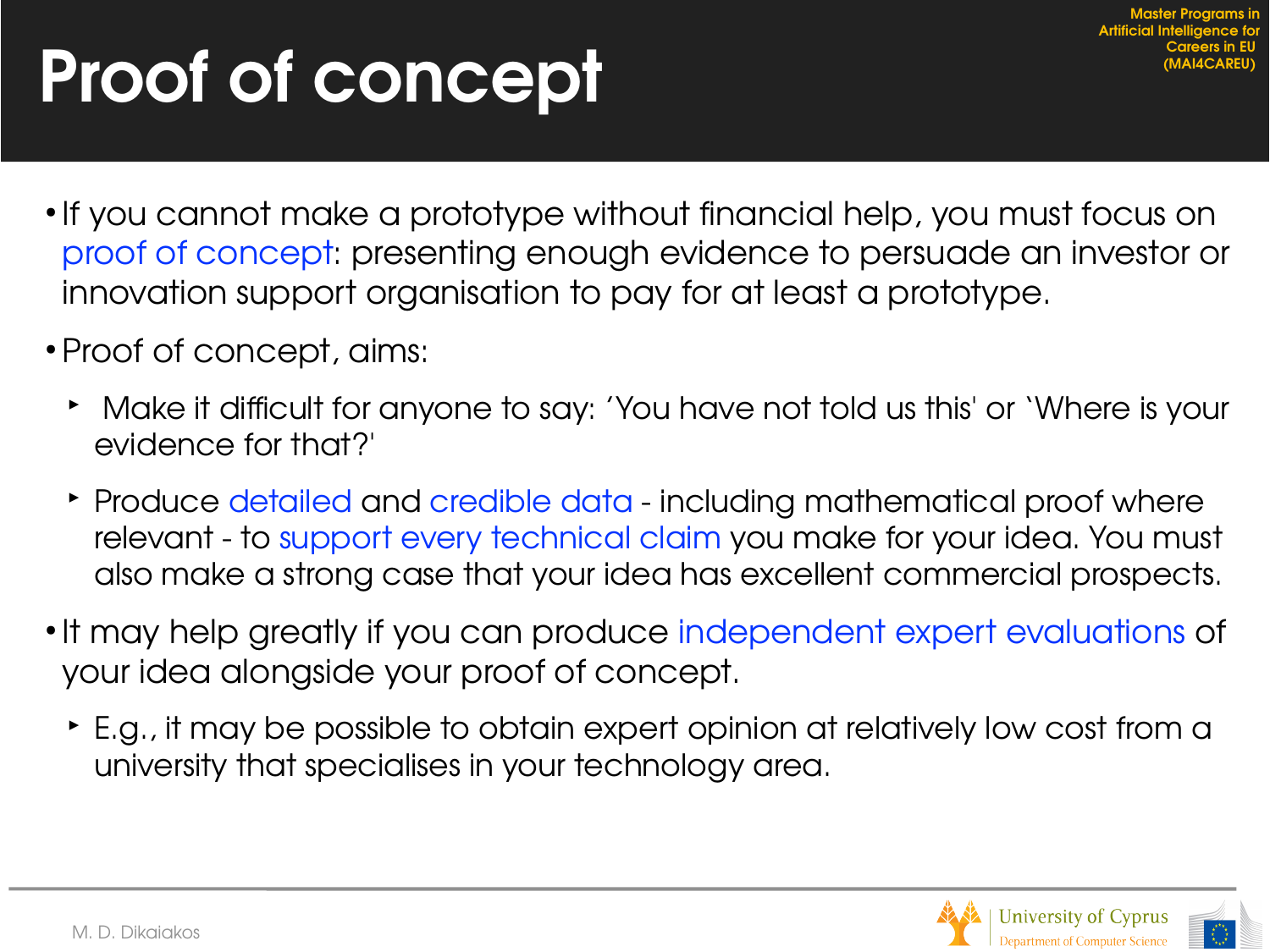

# Proof of concept
If you cannot make a prototype without financial help, you must focus on proof of concept: presenting enough evidence to persuade an investor or innovation support organisation to pay for at least a prototype.
Proof of concept, aims:
 Make it difficult for anyone to say: ’You have not told us this' or ‘Where is your evidence for that?'
Produce detailed and credible data - including mathematical proof where relevant - to support every technical claim you make for your idea. You must also make a strong case that your idea has excellent commercial prospects.
It may help greatly if you can produce independent expert evaluations of your idea alongside your proof of concept.
E.g., it may be possible to obtain expert opinion at relatively low cost from a university that specialises in your technology area.
276